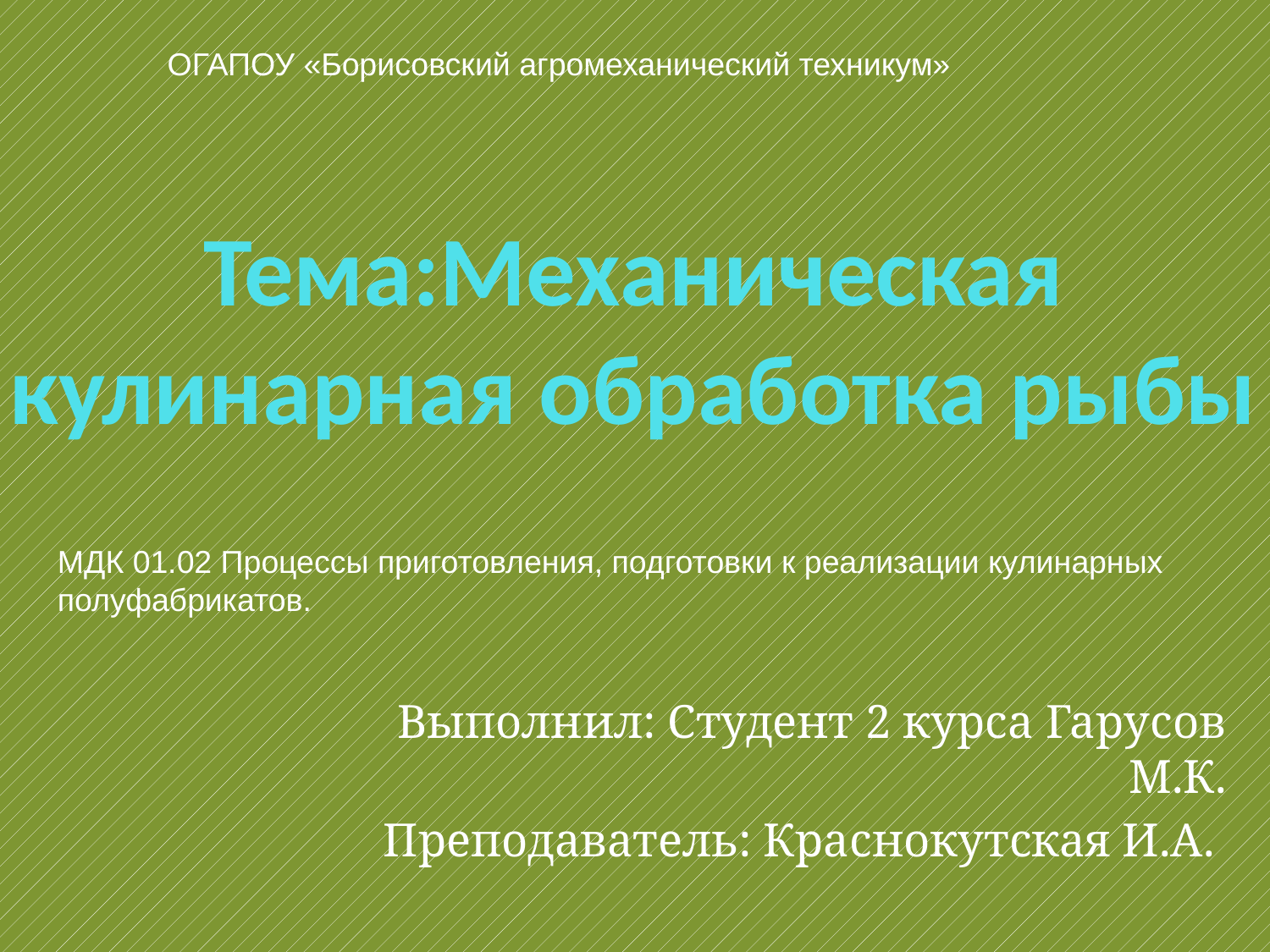

ОГАПОУ «Борисовский агромеханический техникум»
# Тема:Механическая кулинарная обработка рыбы
МДК 01.02 Процессы приготовления, подготовки к реализации кулинарных полуфабрикатов.
Выполнил: Студент 2 курса Гарусов М.К.
Преподаватель: Краснокутская И.А.